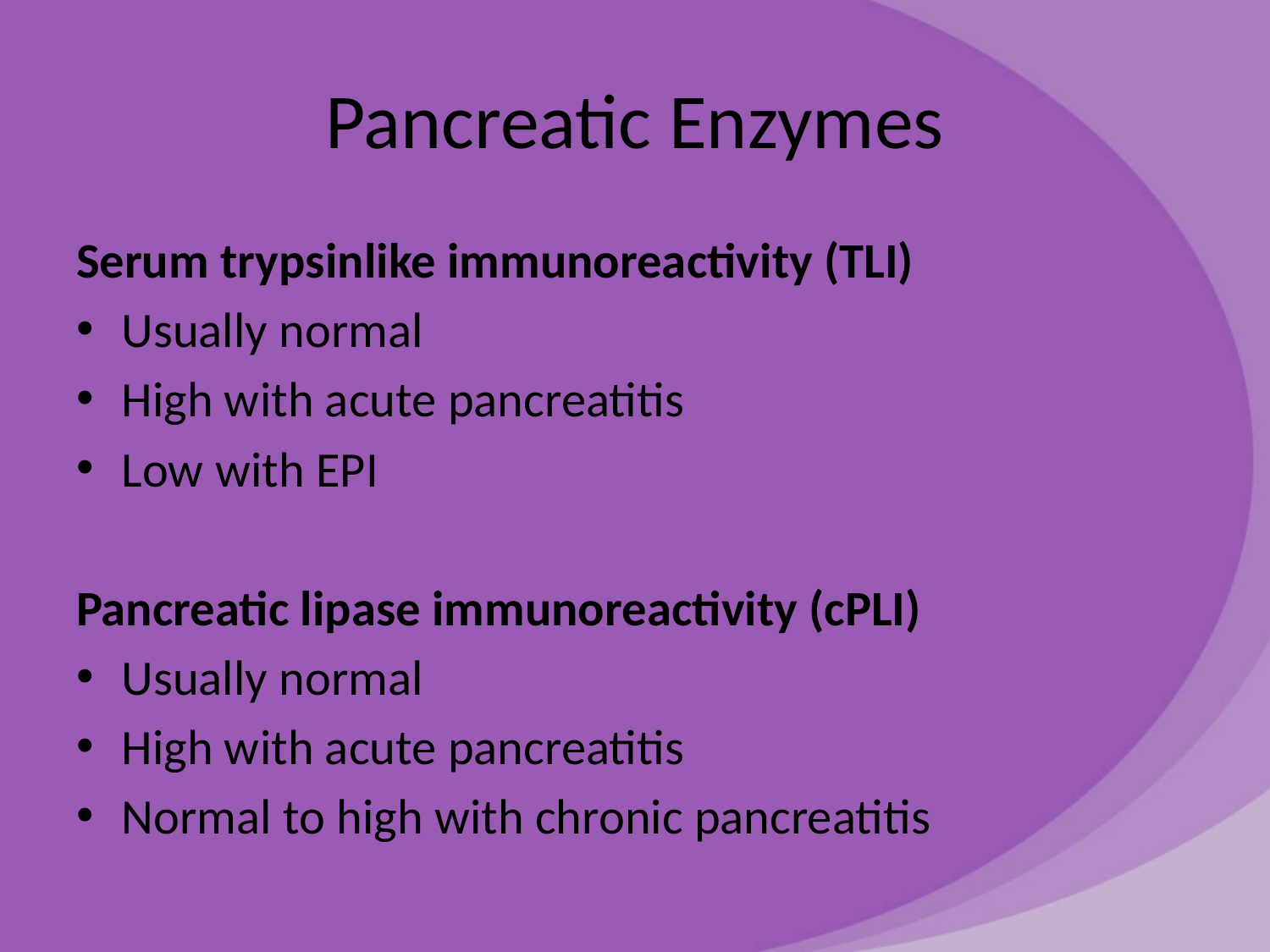

# Pancreatic Enzymes
Serum trypsinlike immunoreactivity (TLI)
Usually normal
High with acute pancreatitis
Low with EPI

Pancreatic lipase immunoreactivity (cPLI)
Usually normal
High with acute pancreatitis
Normal to high with chronic pancreatitis